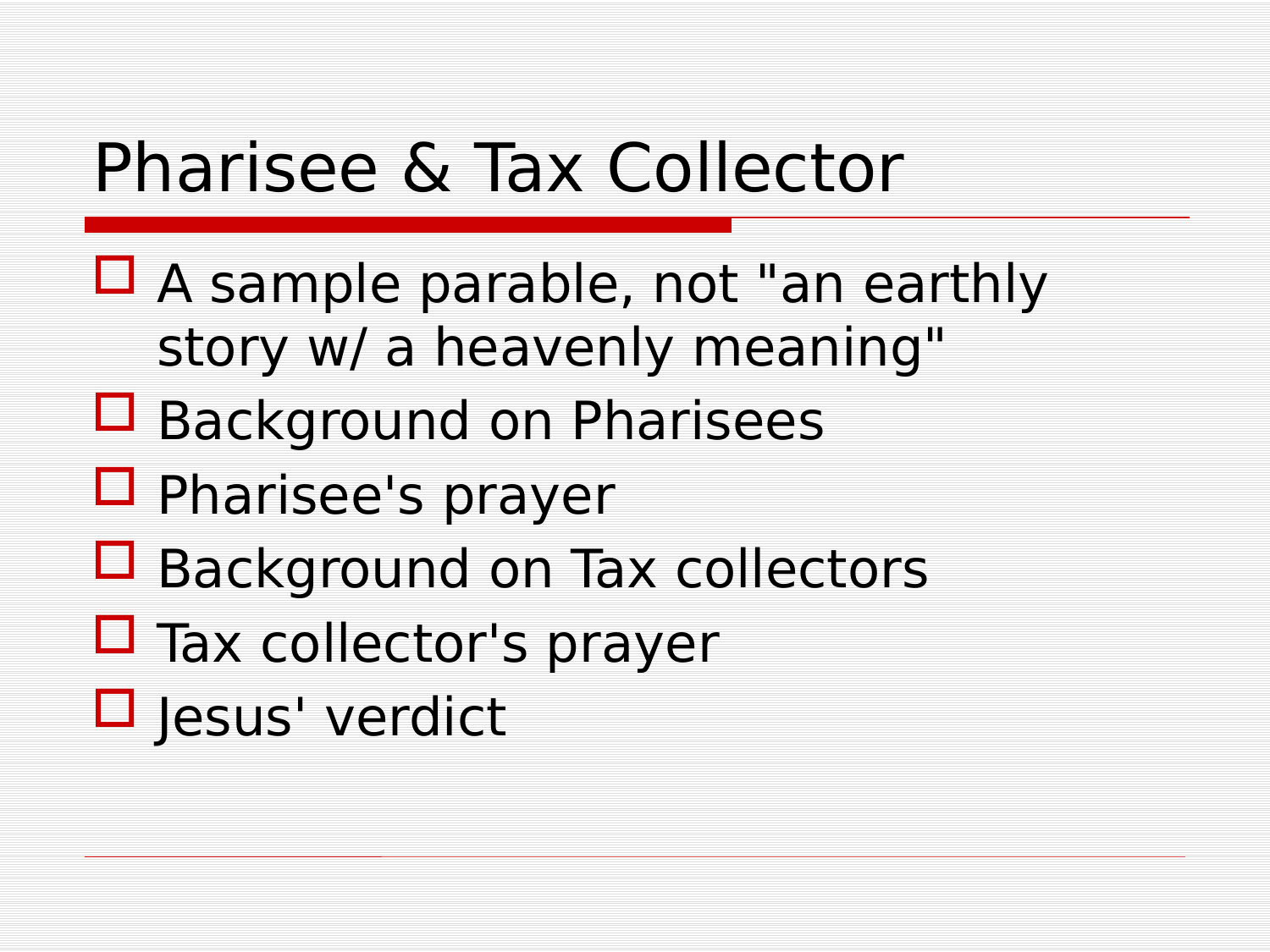

# Pharisee & Tax Collector
A sample parable, not "an earthly story w/ a heavenly meaning"
Background on Pharisees
Pharisee's prayer
Background on Tax collectors
Tax collector's prayer
Jesus' verdict